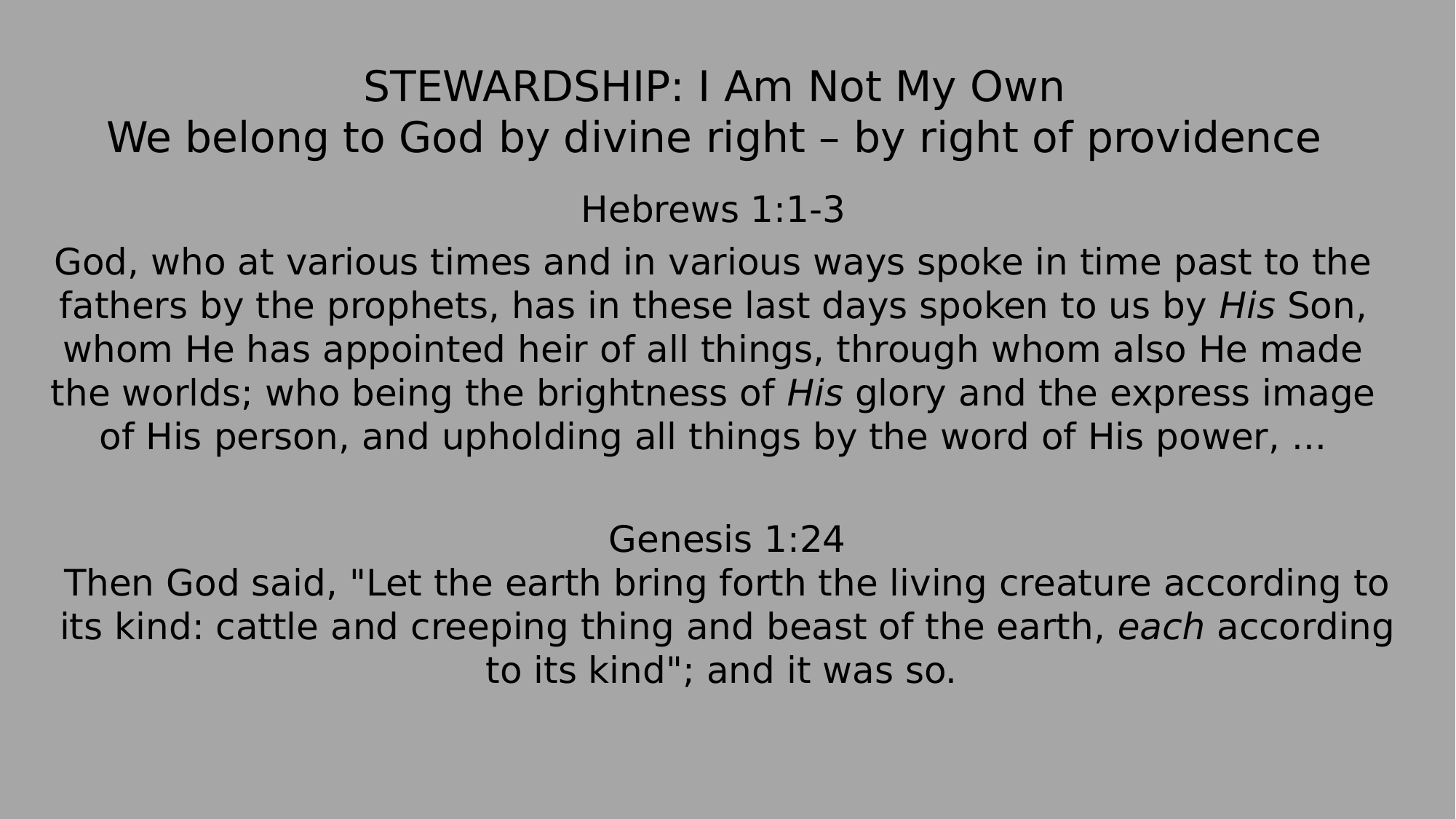

STEWARDSHIP: I Am Not My Own
We belong to God by divine right – by right of providence
Hebrews 1:1-3
God, who at various times and in various ways spoke in time past to the fathers by the prophets, has in these last days spoken to us by His Son, whom He has appointed heir of all things, through whom also He made the worlds; who being the brightness of His glory and the express image of His person, and upholding all things by the word of His power, ...
Genesis 1:24
Then God said, "Let the earth bring forth the living creature according to its kind: cattle and creeping thing and beast of the earth, each according to its kind"; and it was so.